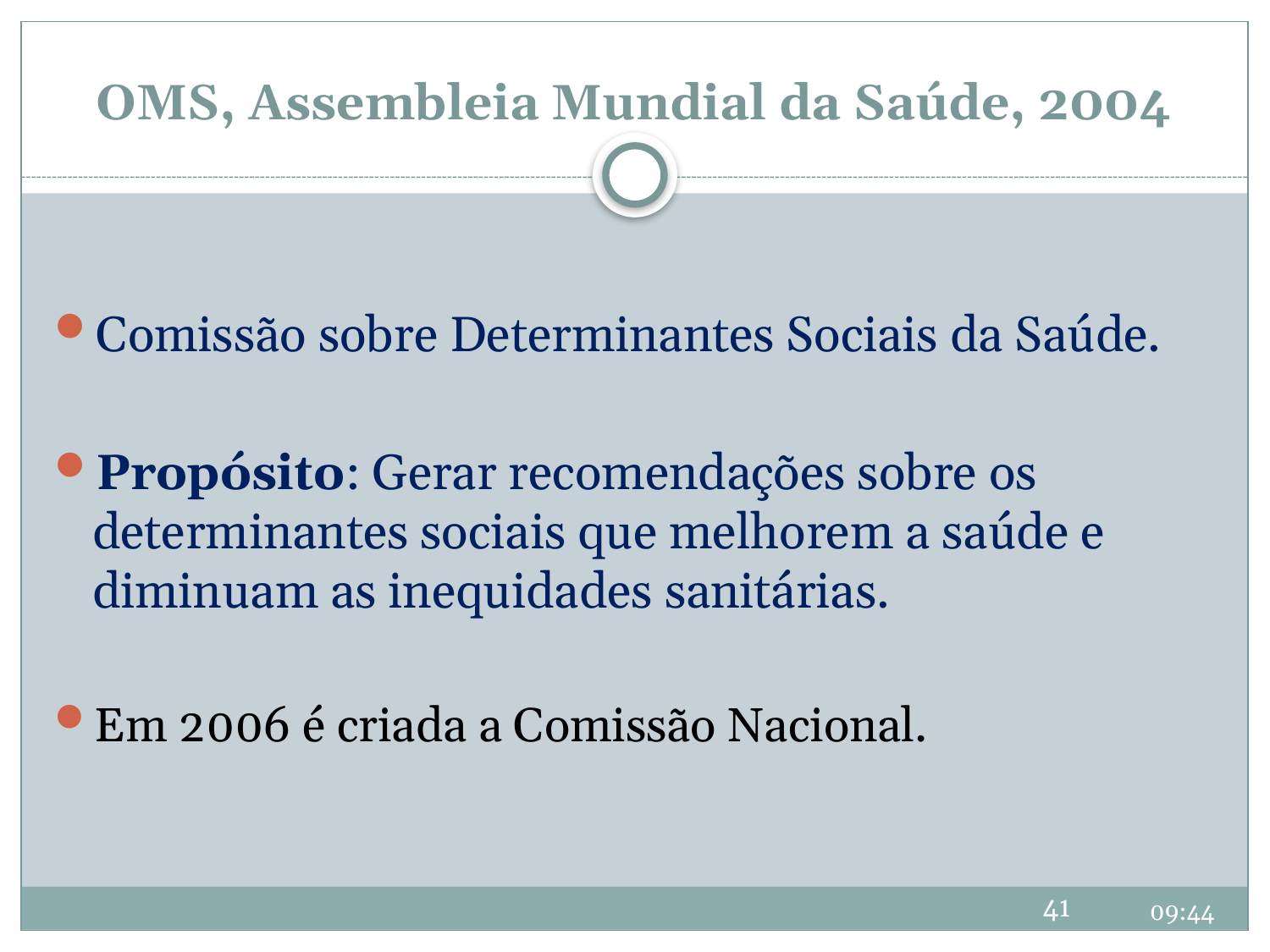

# OMS, Assembleia Mundial da Saúde, 2004
Comissão sobre Determinantes Sociais da Saúde.

Propósito: Gerar recomendações sobre os determinantes sociais que melhorem a saúde e diminuam as inequidades sanitárias.

Em 2006 é criada a Comissão Nacional.
41
09:44